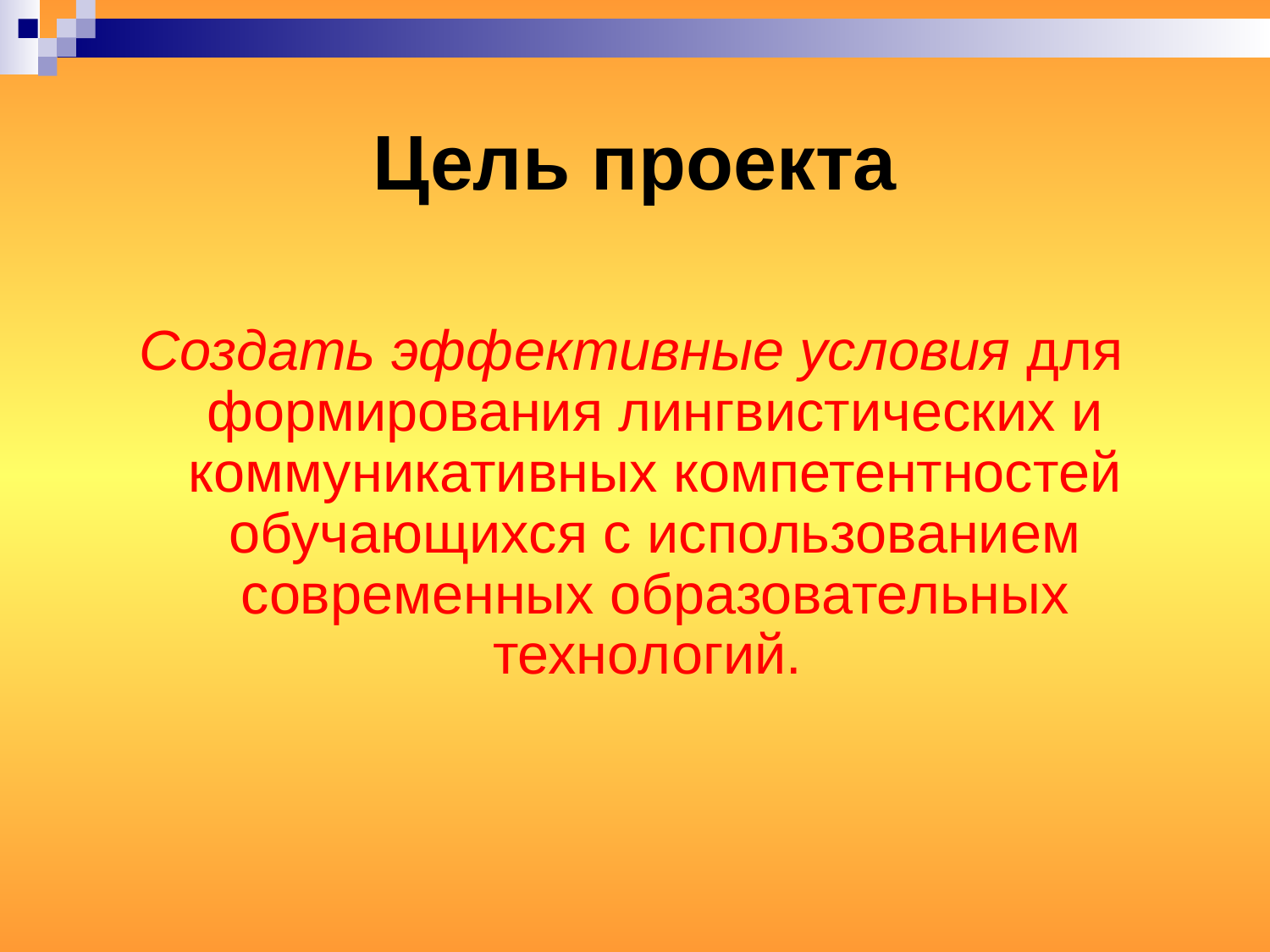

# Цель проекта

Создать эффективные условия для формирования лингвистических и коммуникативных компетентностей обучающихся с использованием современных образовательных технологий.